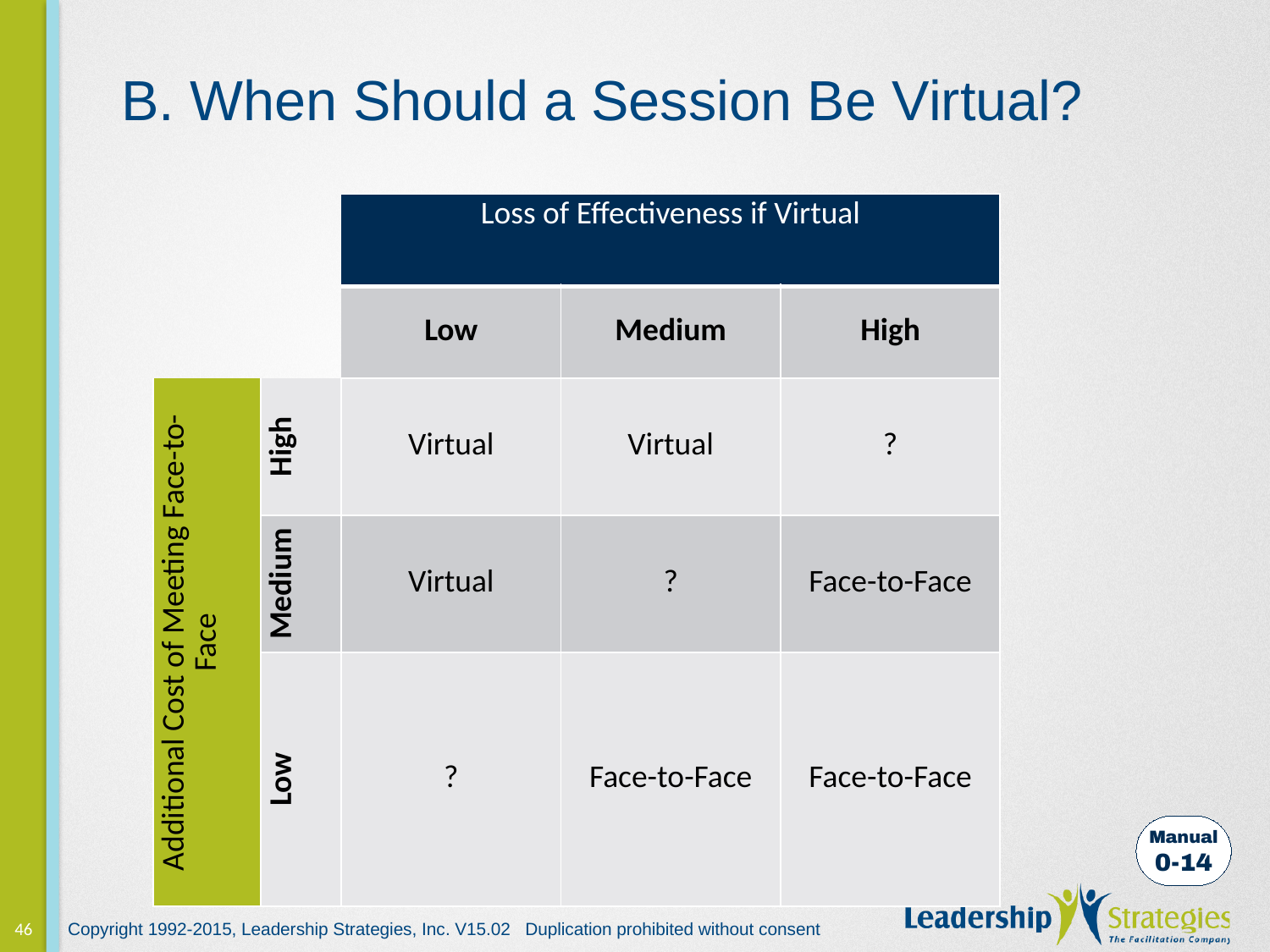

# B. When Should a Session Be Virtual?
|  |  | Loss of Effectiveness if Virtual |  |  |
| --- | --- | --- | --- | --- |
|  |  | Low | Medium | High |
| Additional Cost of Meeting Face-to-Face | High | Virtual | Virtual | ? |
|  | Medium | Virtual | ? | Face-to-Face |
|  | Low | ? | Face-to-Face | Face-to-Face |
Manual
0-14
46